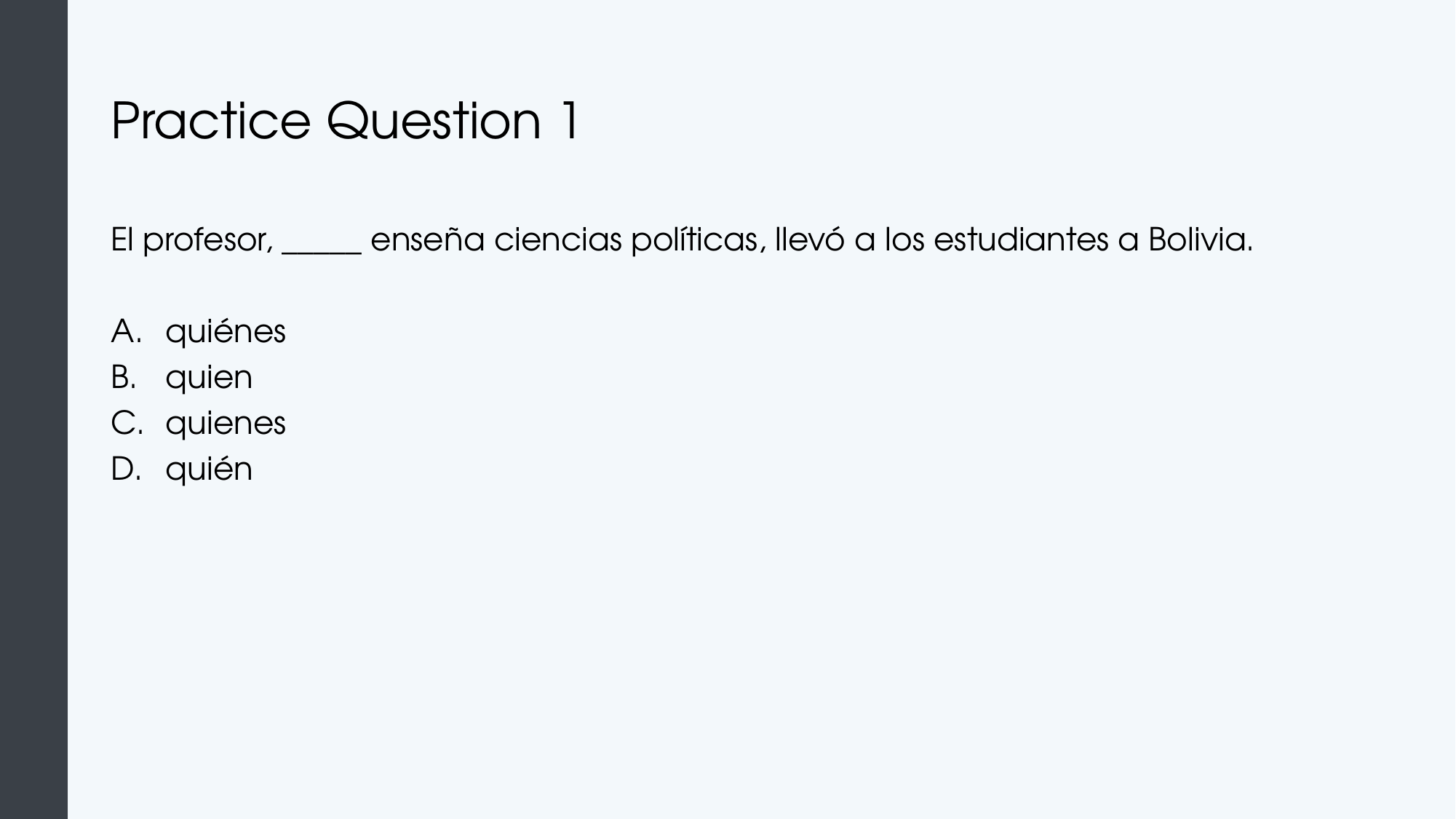

# Practice Question 1
El profesor, _____ enseña ciencias políticas, llevó a los estudiantes a Bolivia.

quiénes
quien
quienes
quién